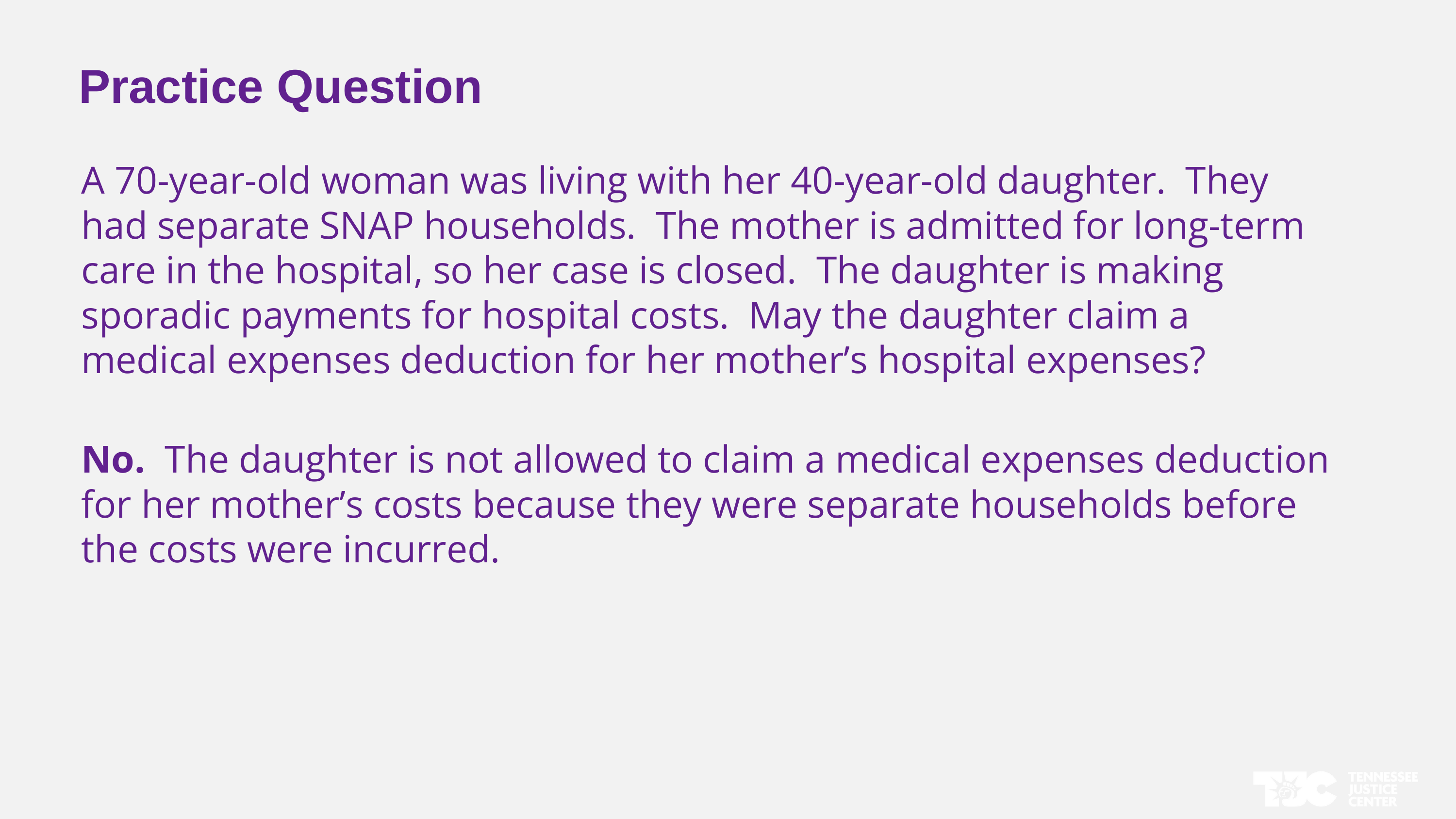

Practice Question

A 70-year-old woman was living with her 40-year-old daughter.  They had separate SNAP households.  The mother is admitted for long-term care in the hospital, so her case is closed.  The daughter is making sporadic payments for hospital costs.  May the daughter claim a medical expenses deduction for her mother’s hospital expenses?
No.  The daughter is not allowed to claim a medical expenses deduction for her mother’s costs because they were separate households before the costs were incurred.